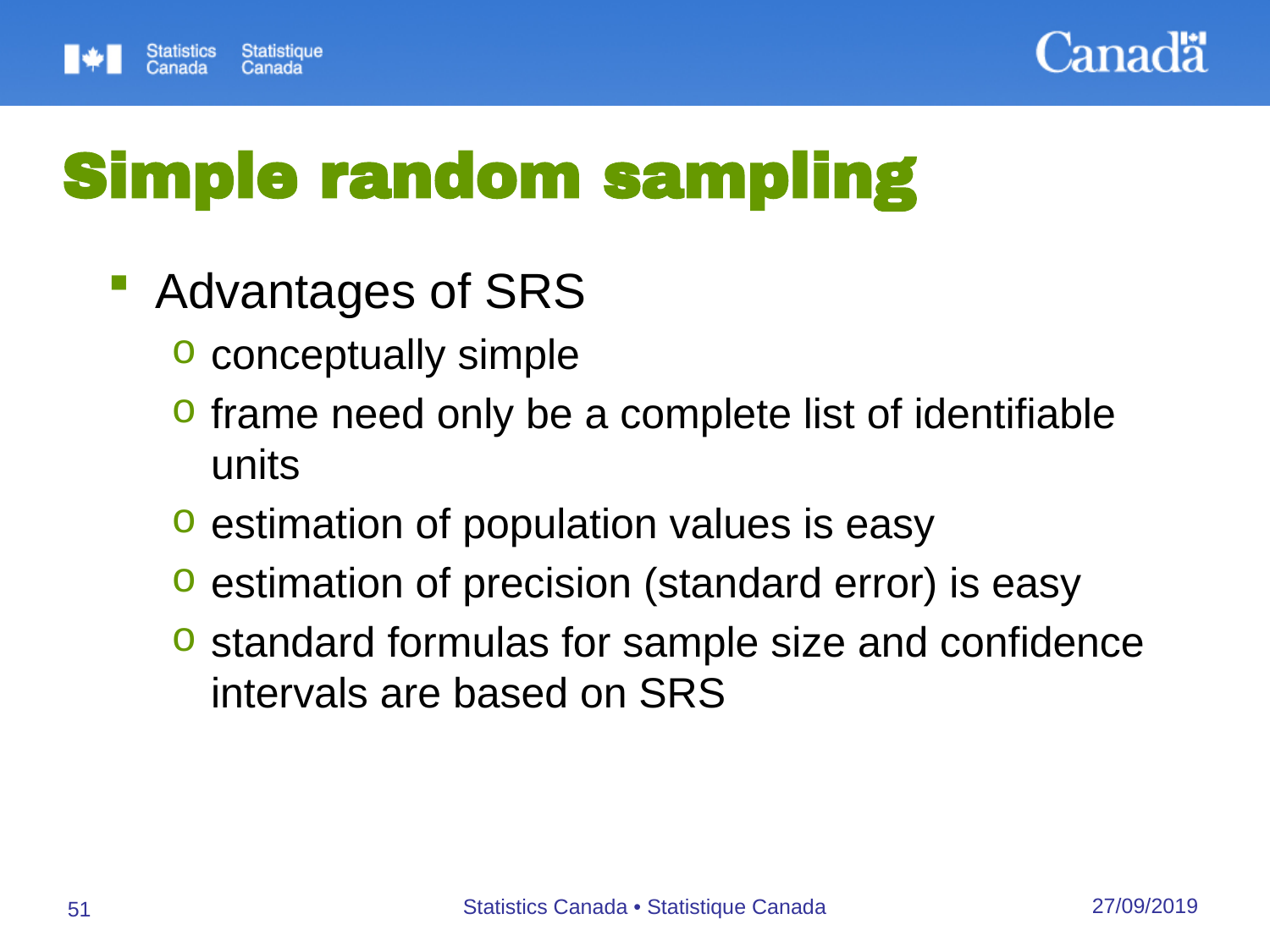

# Simple random sampling
Advantages of SRS
conceptually simple
frame need only be a complete list of identifiable units
estimation of population values is easy
estimation of precision (standard error) is easy
standard formulas for sample size and confidence intervals are based on SRS
27/09/2019
Statistics Canada • Statistique Canada
51